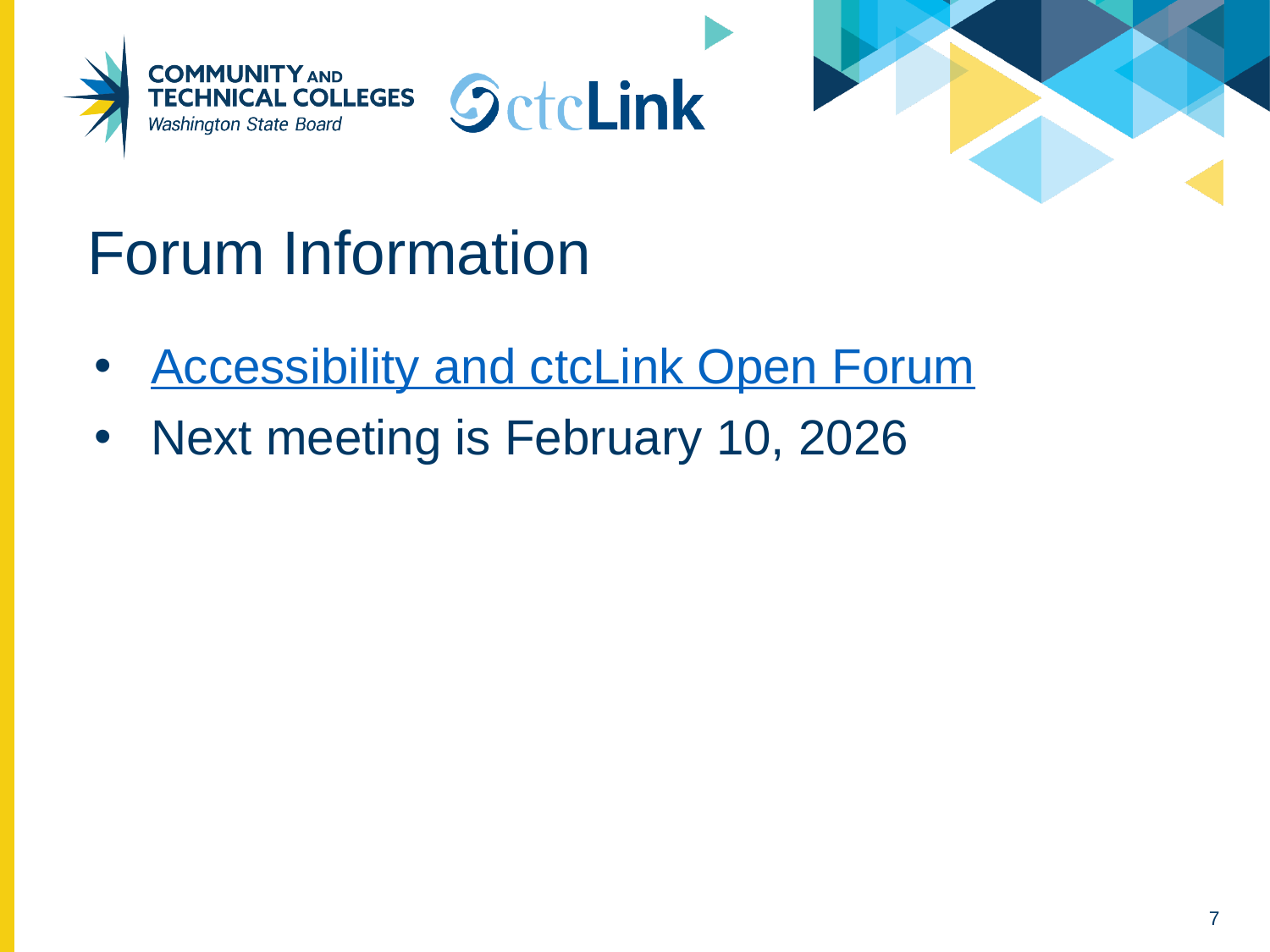

# Forum Information
Accessibility and ctcLink Open Forum
Next meeting is February 10, 2026
7